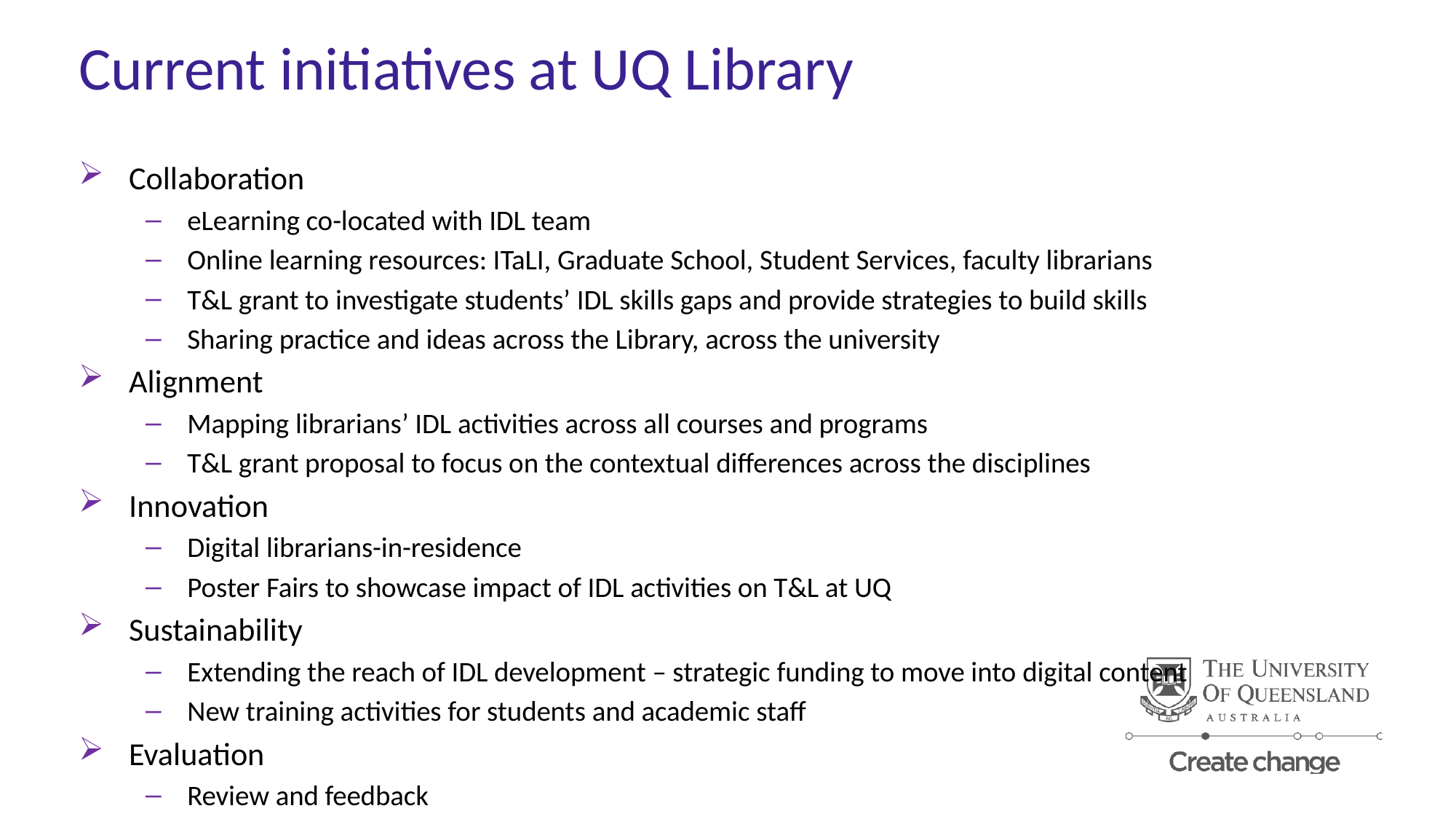

# Current initiatives at UQ Library
Collaboration
eLearning co-located with IDL team
Online learning resources: ITaLI, Graduate School, Student Services, faculty librarians
T&L grant to investigate students’ IDL skills gaps and provide strategies to build skills
Sharing practice and ideas across the Library, across the university
Alignment
Mapping librarians’ IDL activities across all courses and programs
T&L grant proposal to focus on the contextual differences across the disciplines
Innovation
Digital librarians-in-residence
Poster Fairs to showcase impact of IDL activities on T&L at UQ
Sustainability
Extending the reach of IDL development – strategic funding to move into digital content
New training activities for students and academic staff
Evaluation
Review and feedback